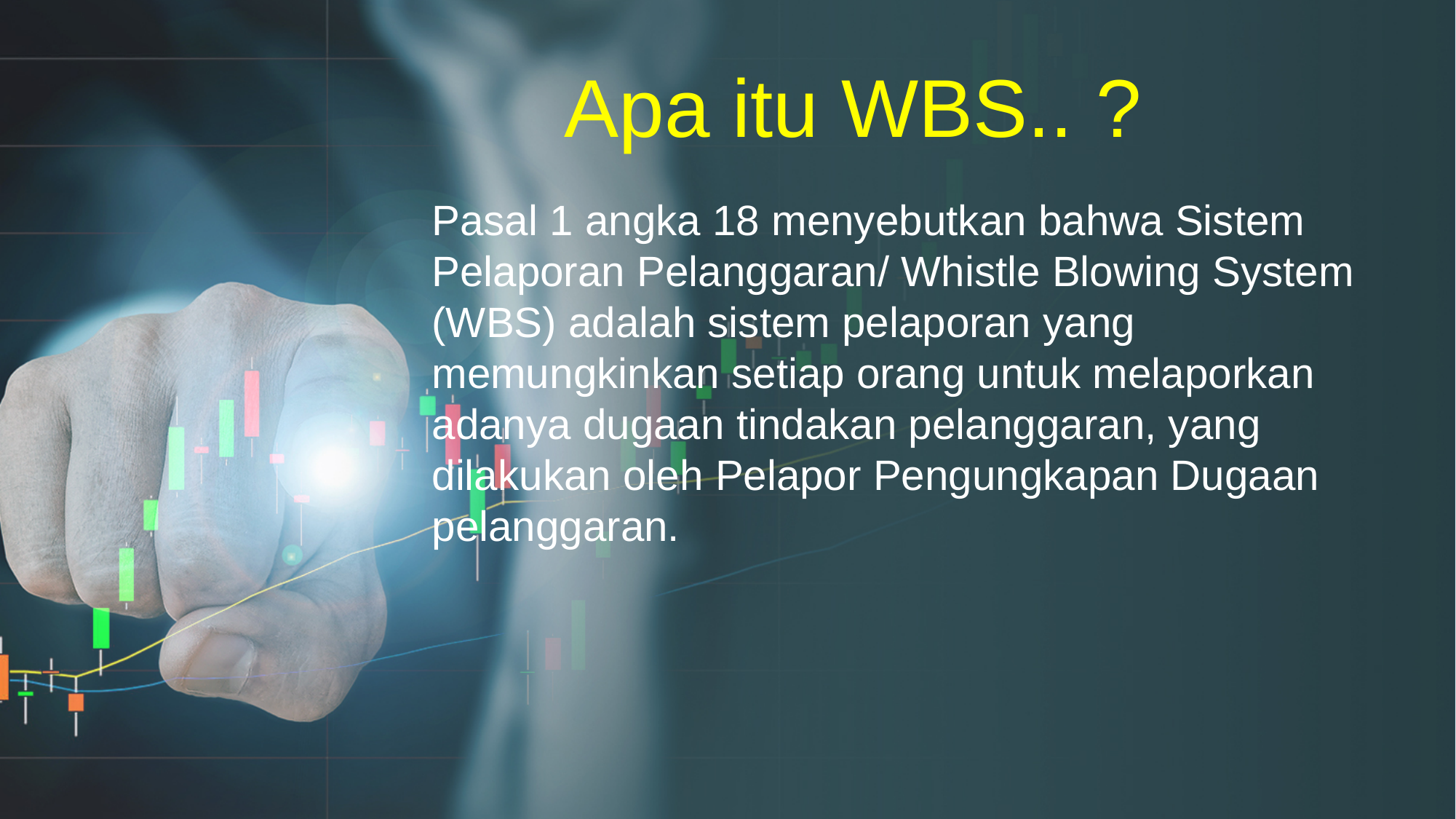

Apa itu WBS.. ?
Pasal 1 angka 18 menyebutkan bahwa Sistem Pelaporan Pelanggaran/ Whistle Blowing System (WBS) adalah sistem pelaporan yang memungkinkan setiap orang untuk melaporkan adanya dugaan tindakan pelanggaran, yang dilakukan oleh Pelapor Pengungkapan Dugaan pelanggaran.